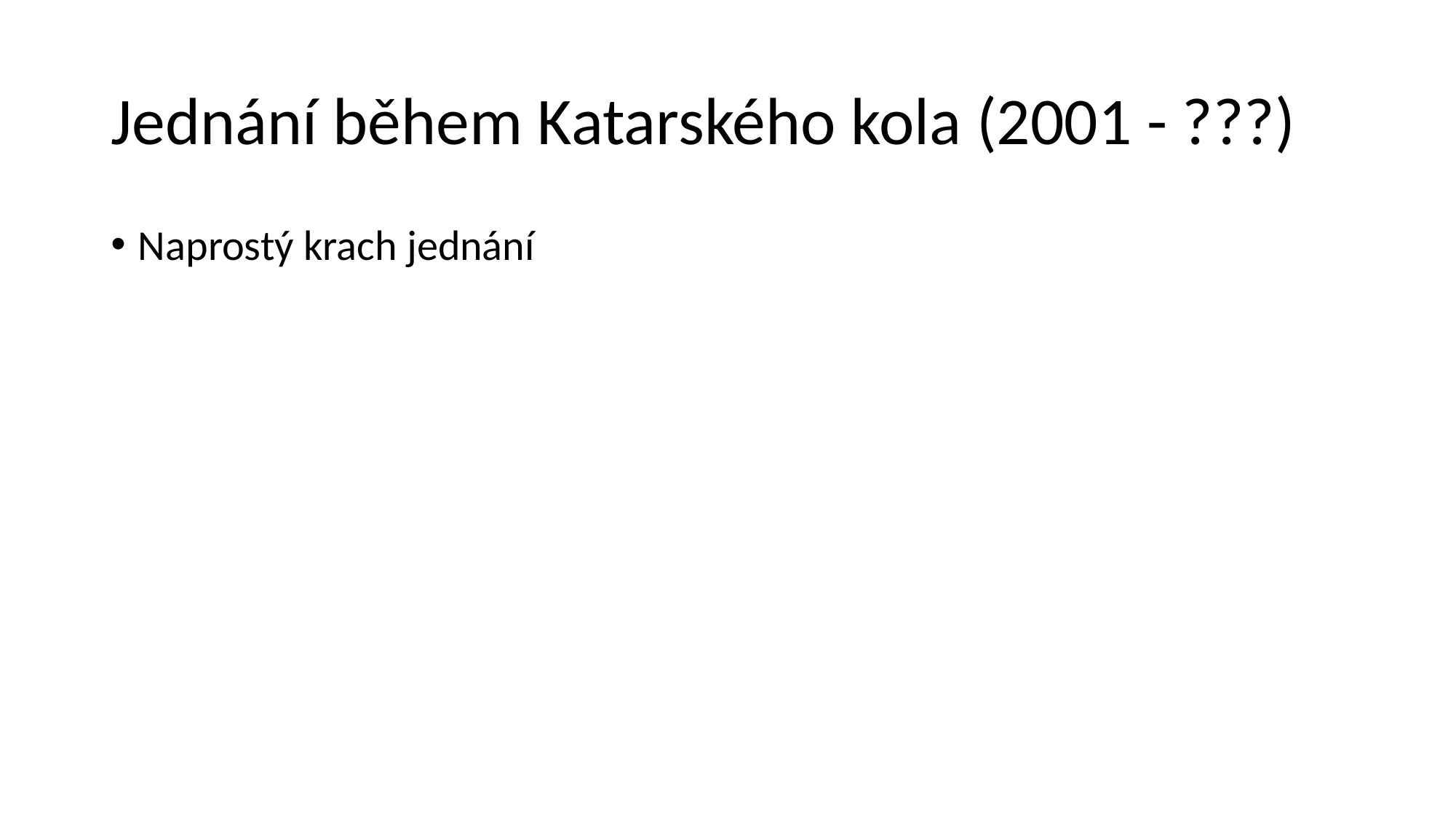

# Jednání během Katarského kola (2001 - ???)
Naprostý krach jednání